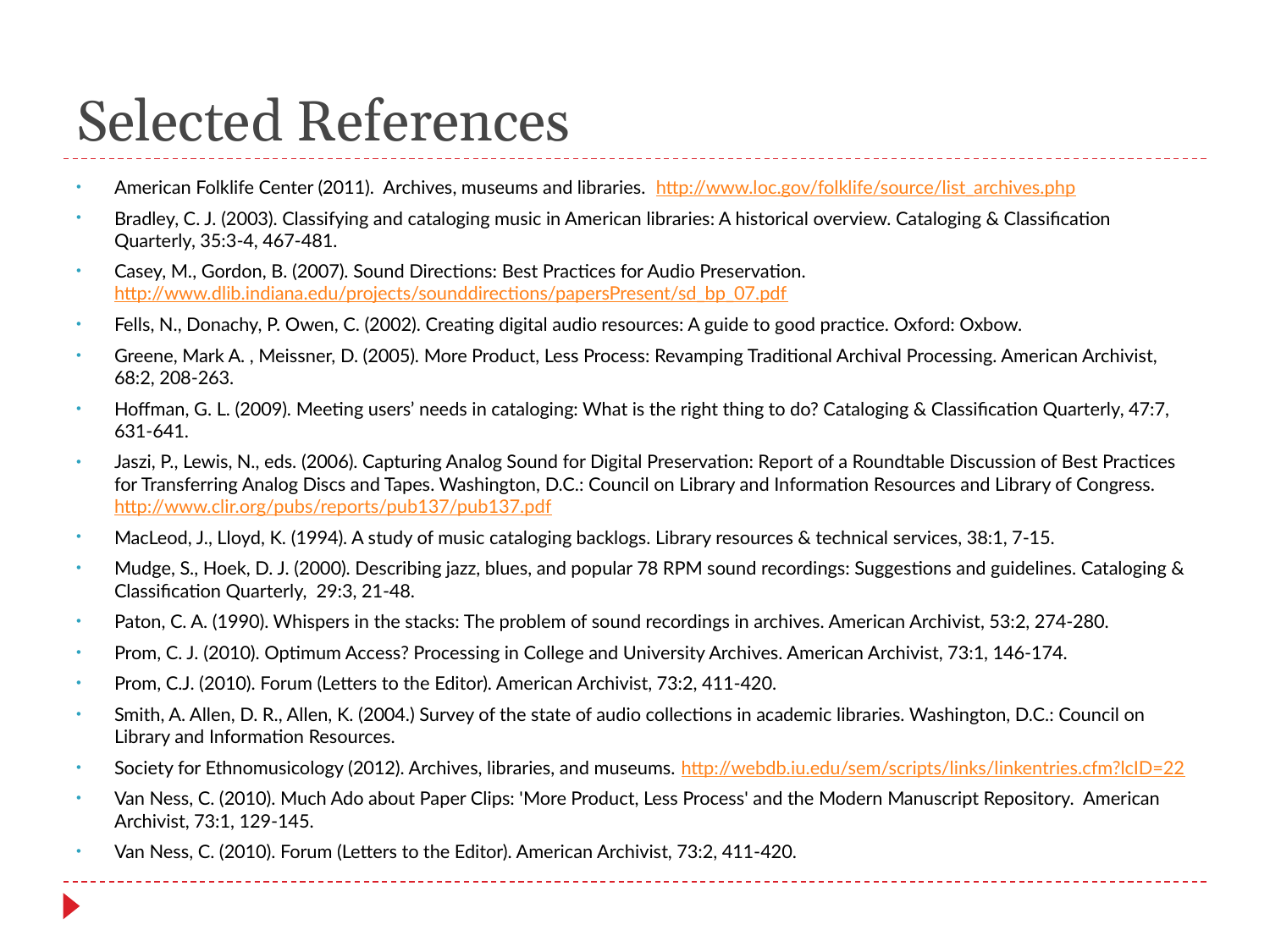

# Selected References
American Folklife Center (2011).  Archives, museums and libraries.  http://www.loc.gov/folklife/source/list_archives.php
Bradley, C. J. (2003). Classifying and cataloging music in American libraries: A historical overview. Cataloging & Classification Quarterly, 35:3-4, 467-481.
Casey, M., Gordon, B. (2007). Sound Directions: Best Practices for Audio Preservation.  http://www.dlib.indiana.edu/projects/sounddirections/papersPresent/sd_bp_07.pdf
Fells, N., Donachy, P. Owen, C. (2002). Creating digital audio resources: A guide to good practice. Oxford: Oxbow.
Greene, Mark A. , Meissner, D. (2005). More Product, Less Process: Revamping Traditional Archival Processing. American Archivist, 68:2, 208-263.
Hoffman, G. L. (2009). Meeting users’ needs in cataloging: What is the right thing to do? Cataloging & Classification Quarterly, 47:7, 631-641.
Jaszi, P., Lewis, N., eds. (2006). Capturing Analog Sound for Digital Preservation: Report of a Roundtable Discussion of Best Practices for Transferring Analog Discs and Tapes. Washington, D.C.: Council on Library and Information Resources and Library of Congress. http://www.clir.org/pubs/reports/pub137/pub137.pdf
MacLeod, J., Lloyd, K. (1994). A study of music cataloging backlogs. Library resources & technical services, 38:1, 7-15.
Mudge, S., Hoek, D. J. (2000). Describing jazz, blues, and popular 78 RPM sound recordings: Suggestions and guidelines. Cataloging & Classification Quarterly,  29:3, 21-48.
Paton, C. A. (1990). Whispers in the stacks: The problem of sound recordings in archives. American Archivist, 53:2, 274-280.
Prom, C. J. (2010). Optimum Access? Processing in College and University Archives. American Archivist, 73:1, 146-174.
Prom, C.J. (2010). Forum (Letters to the Editor). American Archivist, 73:2, 411-420.
Smith, A. Allen, D. R., Allen, K. (2004.) Survey of the state of audio collections in academic libraries. Washington, D.C.: Council on Library and Information Resources.
Society for Ethnomusicology (2012). Archives, libraries, and museums. http://webdb.iu.edu/sem/scripts/links/linkentries.cfm?lcID=22
Van Ness, C. (2010). Much Ado about Paper Clips: 'More Product, Less Process' and the Modern Manuscript Repository.  American Archivist, 73:1, 129-145.
Van Ness, C. (2010). Forum (Letters to the Editor). American Archivist, 73:2, 411-420.